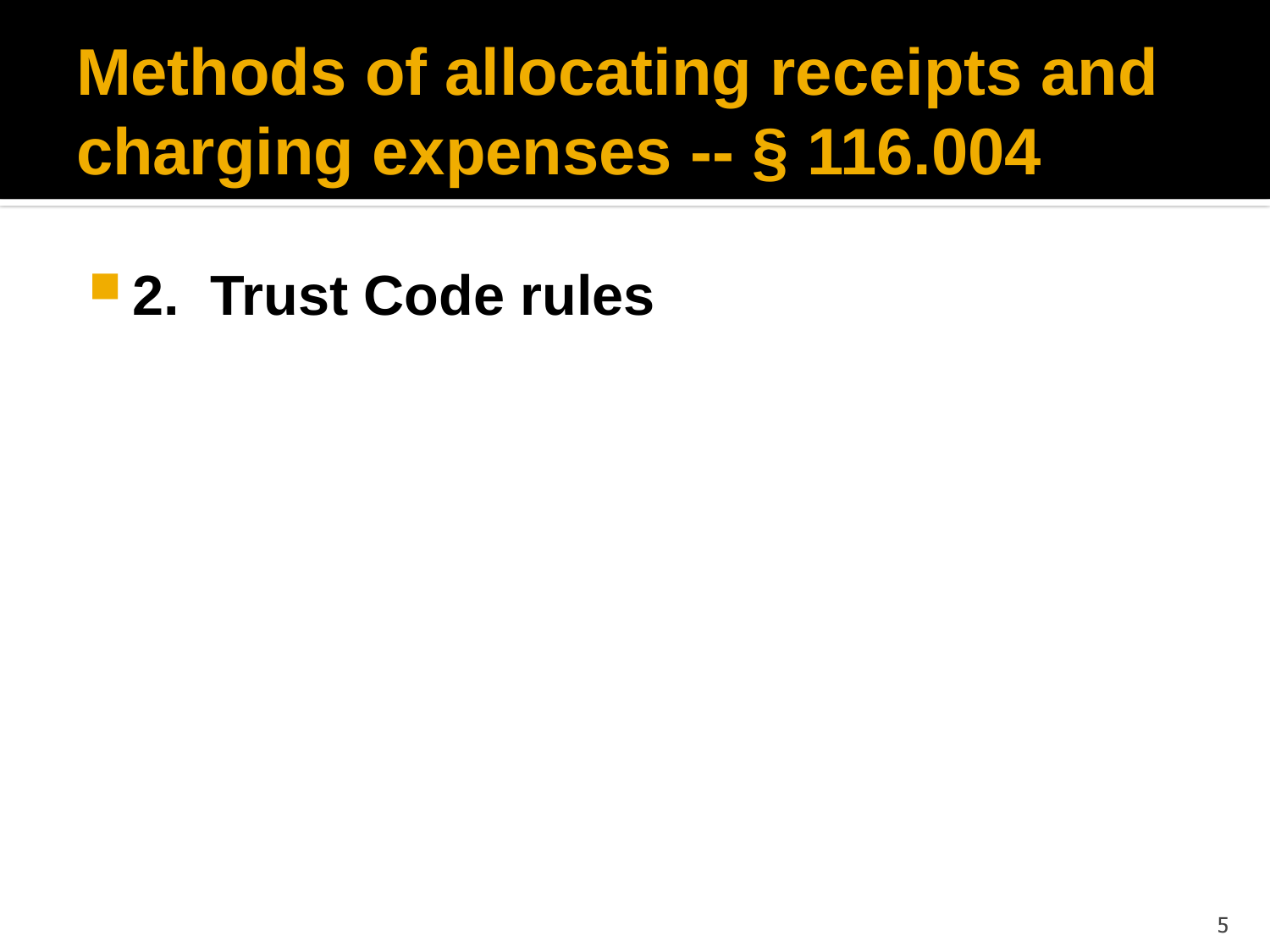

# Methods of allocating receipts and charging expenses -- § 116.004
2.  Trust Code rules
5